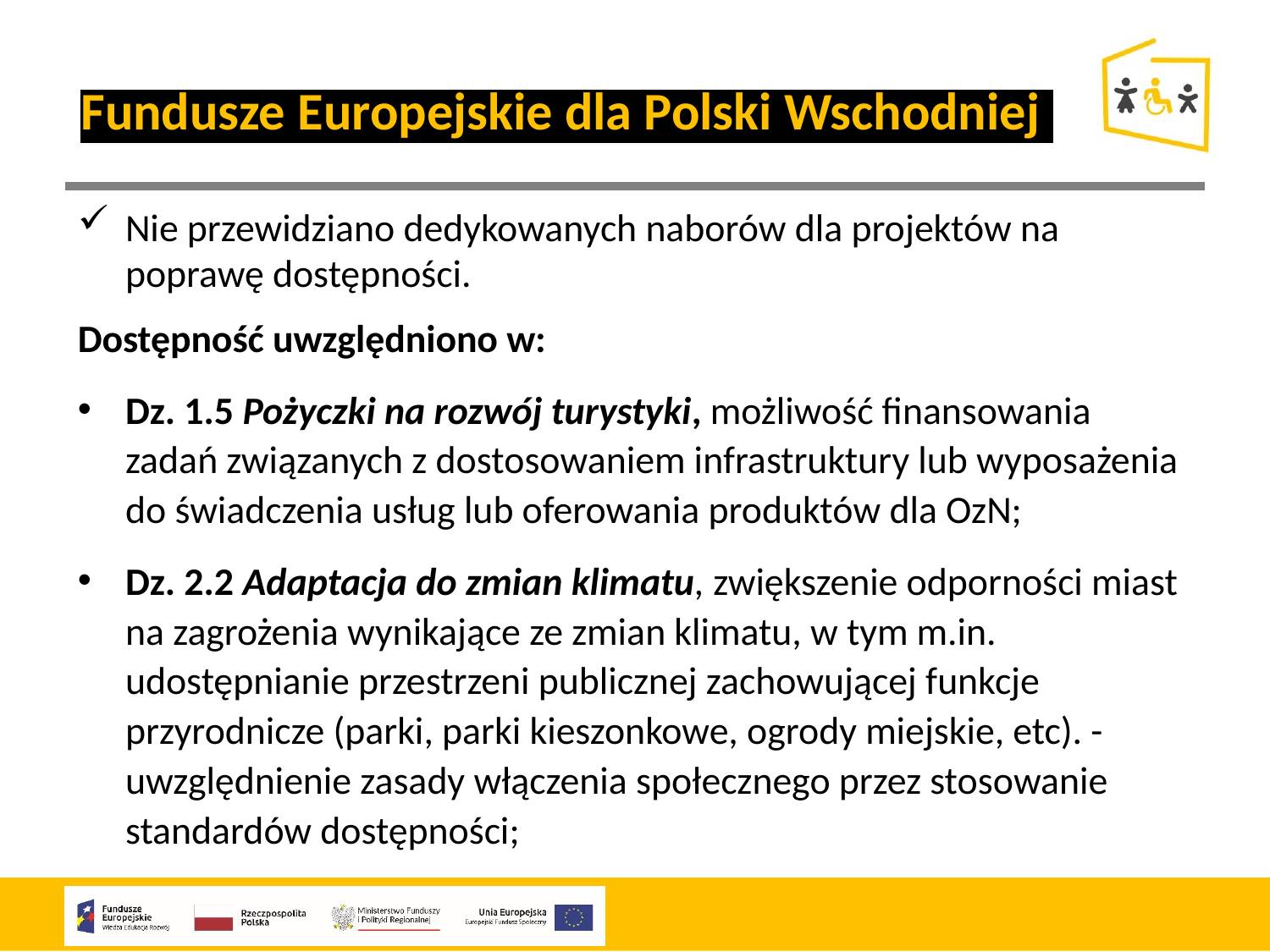

Fundusze Europejskie dla Polski Wschodniej
Nie przewidziano dedykowanych naborów dla projektów na poprawę dostępności.
Dostępność uwzględniono w:
Dz. 1.5 Pożyczki na rozwój turystyki, możliwość finansowania zadań związanych z dostosowaniem infrastruktury lub wyposażenia do świadczenia usług lub oferowania produktów dla OzN;
Dz. 2.2 Adaptacja do zmian klimatu, zwiększenie odporności miast na zagrożenia wynikające ze zmian klimatu, w tym m.in. udostępnianie przestrzeni publicznej zachowującej funkcje przyrodnicze (parki, parki kieszonkowe, ogrody miejskie, etc). - uwzględnienie zasady włączenia społecznego przez stosowanie standardów dostępności;